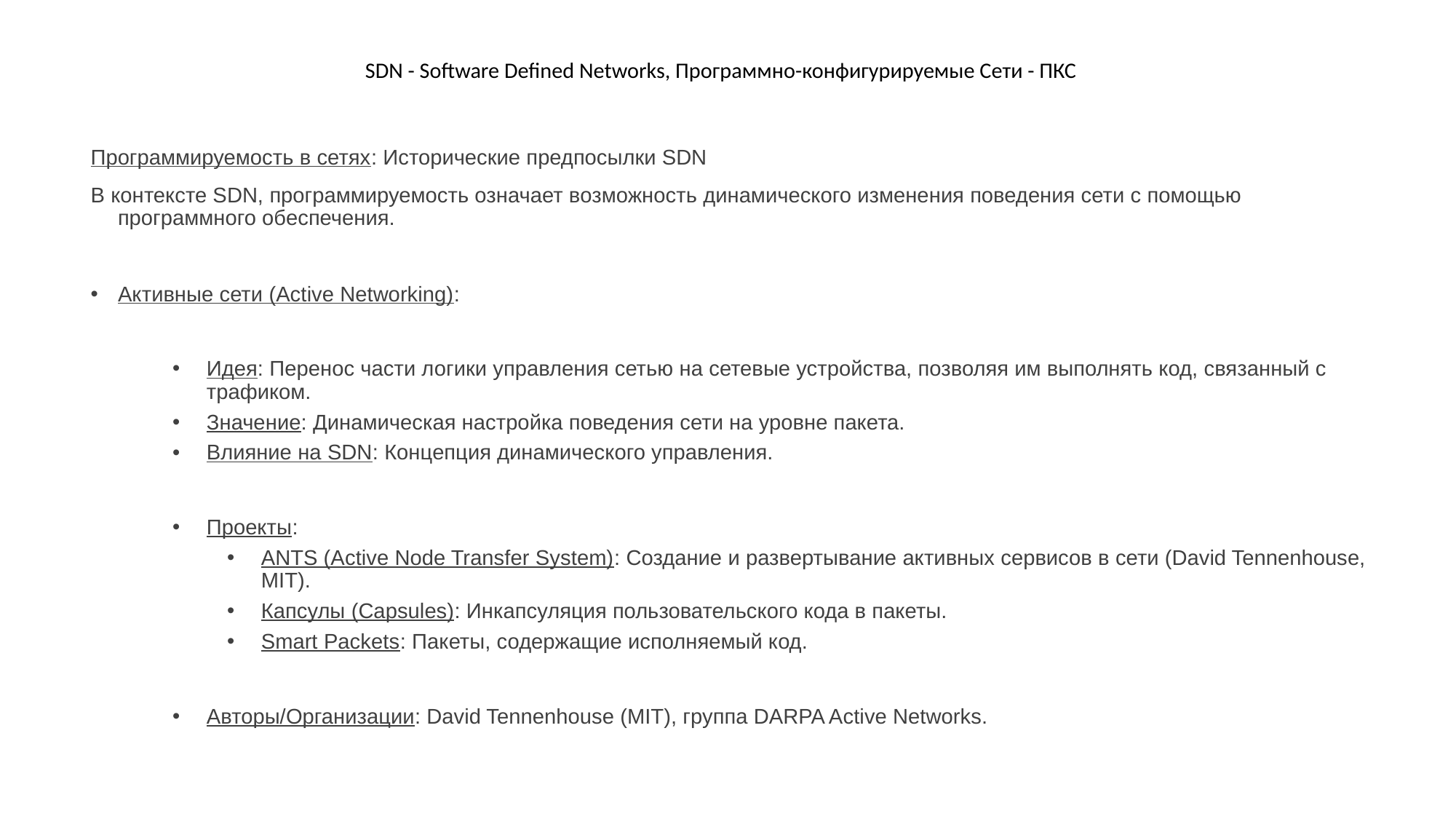

# SDN - Software Defined Networks, Программно-конфигурируемые Сети - ПКС

Программируемость в сетях: Исторические предпосылки SDN
В контексте SDN, программируемость означает возможность динамического изменения поведения сети с помощью программного обеспечения.

Активные сети (Active Networking):

Идея: Перенос части логики управления сетью на сетевые устройства, позволяя им выполнять код, связанный с трафиком.
Значение: Динамическая настройка поведения сети на уровне пакета.
Влияние на SDN: Концепция динамического управления.

Проекты:
ANTS (Active Node Transfer System): Создание и развертывание активных сервисов в сети (David Tennenhouse, MIT).
Капсулы (Capsules): Инкапсуляция пользовательского кода в пакеты.
Smart Packets: Пакеты, содержащие исполняемый код.

Авторы/Организации: David Tennenhouse (MIT), группа DARPA Active Networks.